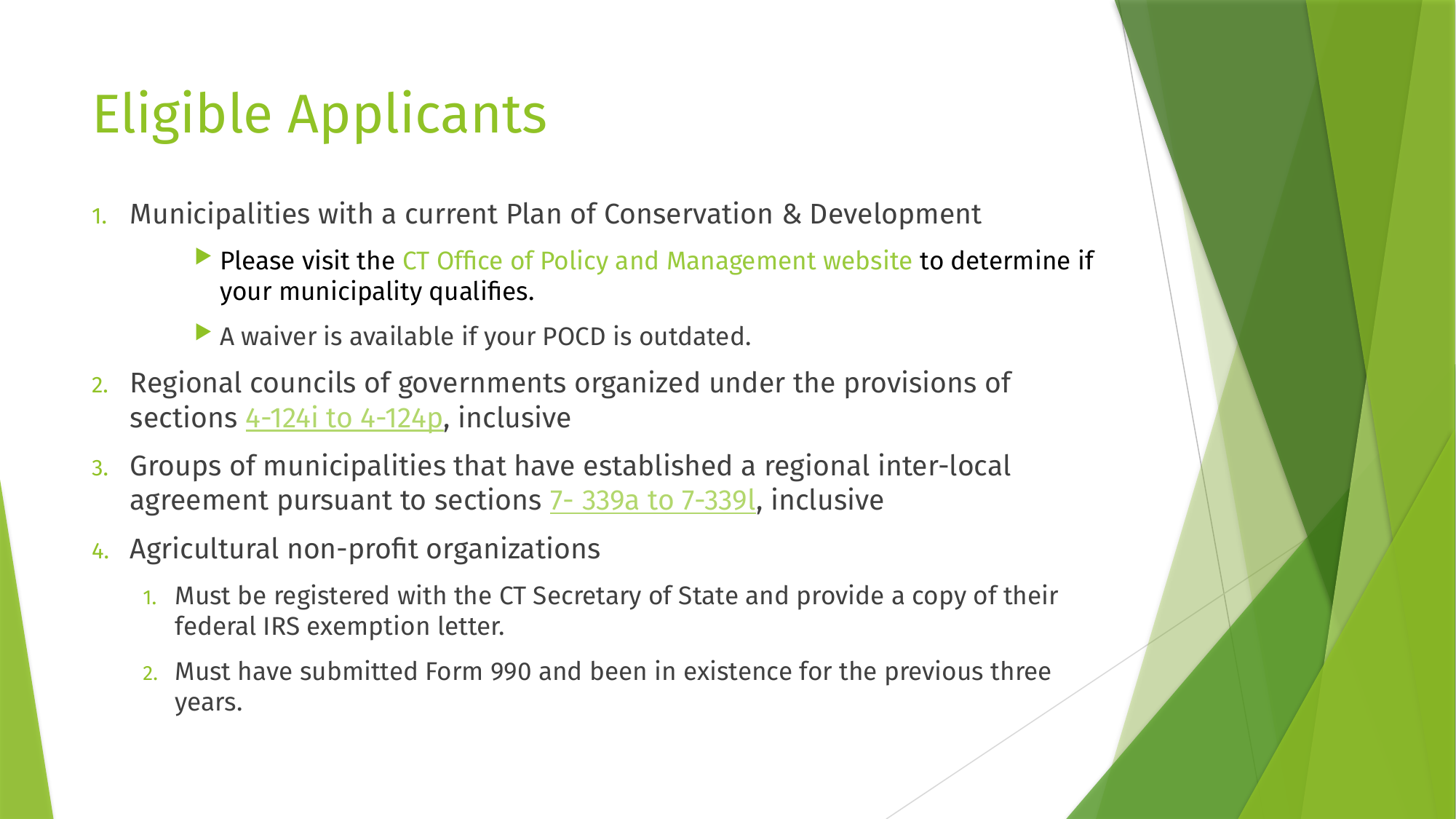

# Eligible Applicants
Municipalities with a current Plan of Conservation & Development
Please visit the CT Office of Policy and Management website to determine if your municipality qualifies.
A waiver is available if your POCD is outdated.
Regional councils of governments organized under the provisions of sections 4-124i to 4-124p, inclusive
Groups of municipalities that have established a regional inter-local agreement pursuant to sections 7- 339a to 7-339l, inclusive
Agricultural non-profit organizations
Must be registered with the CT Secretary of State and provide a copy of their federal IRS exemption letter.
Must have submitted Form 990 and been in existence for the previous three years.